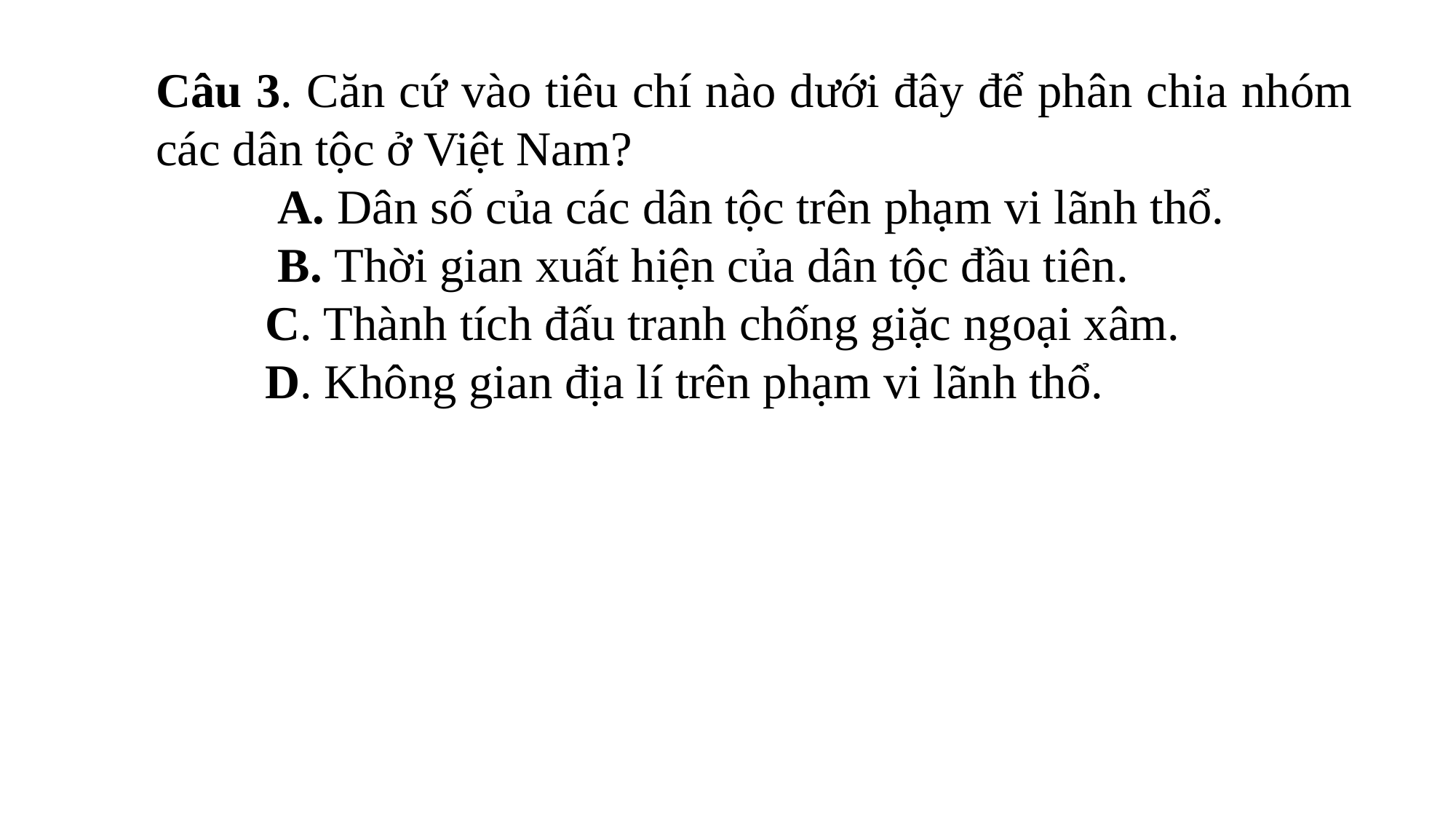

Câu 3. Căn cứ vào tiêu chí nào dưới đây để phân chia nhóm các dân tộc ở Việt Nam?
          A. Dân số của các dân tộc trên phạm vi lãnh thổ.
          B. Thời gian xuất hiện của dân tộc đầu tiên.
	C. Thành tích đấu tranh chống giặc ngoại xâm.
	D. Không gian địa lí trên phạm vi lãnh thổ.